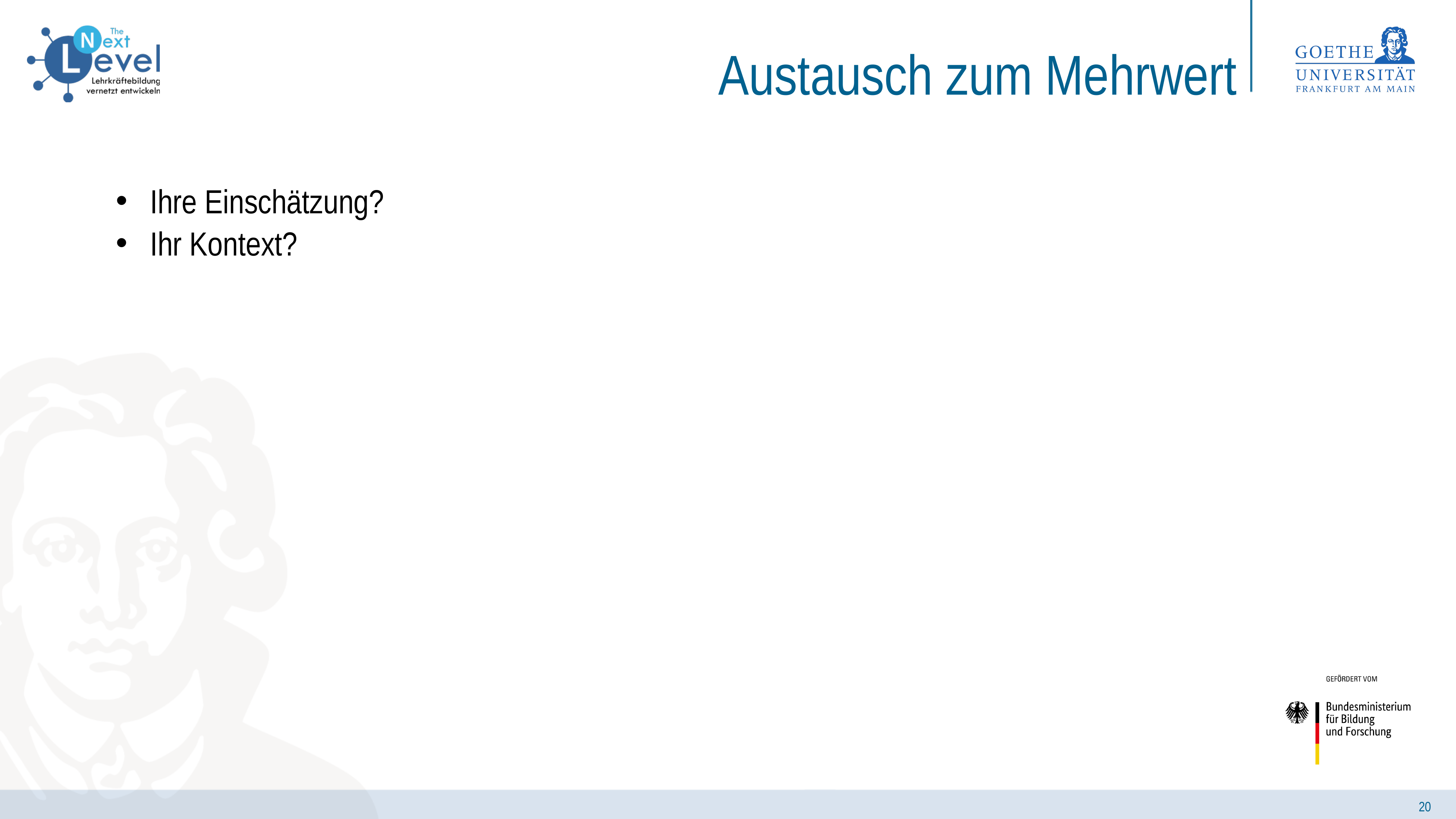

# Austausch zum Mehrwert
Ihre Einschätzung?
Ihr Kontext?
20